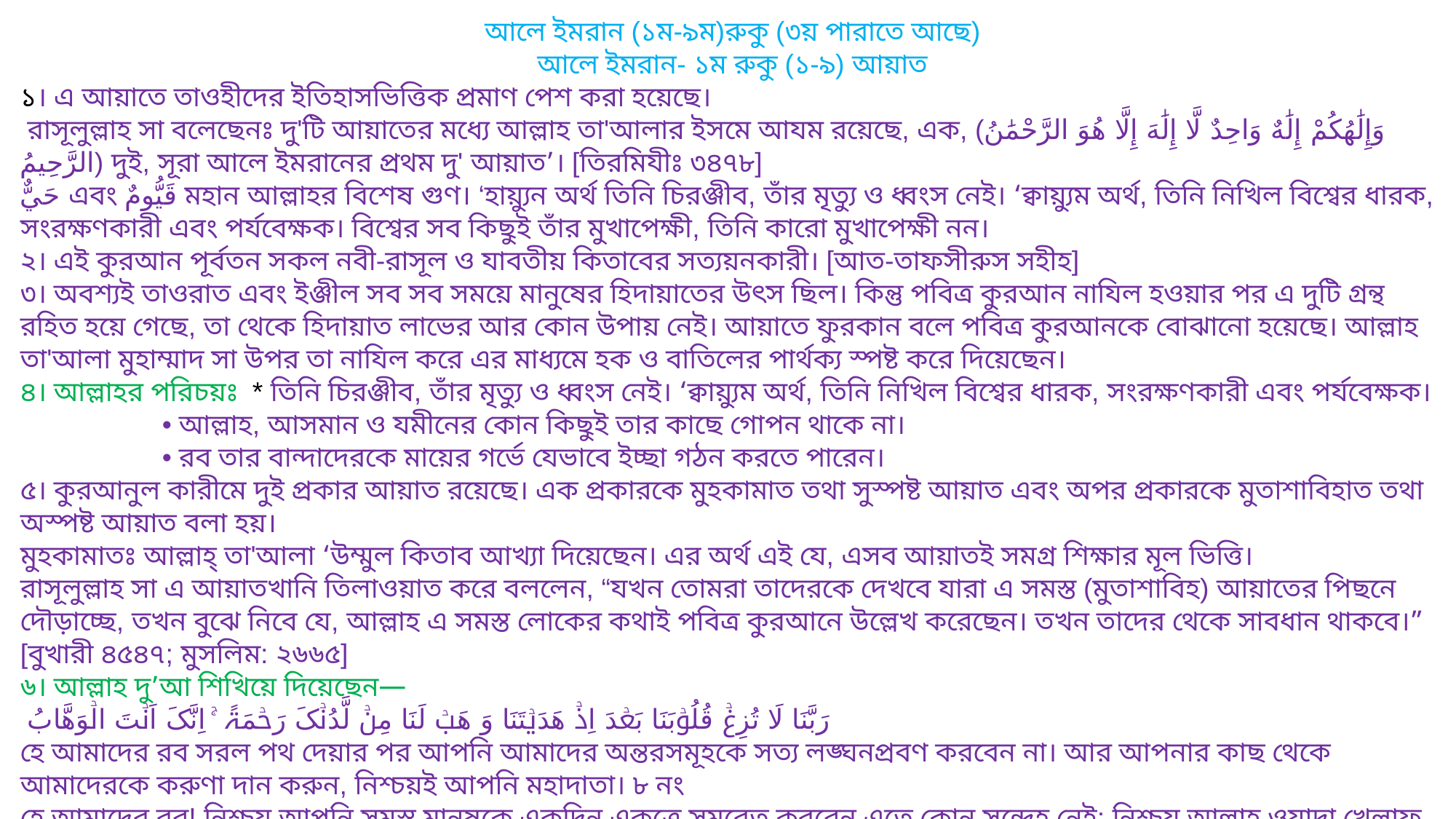

আলে ইমরান (১ম-৯ম)রুকু (৩য় পারাতে আছে)
আলে ইমরান- ১ম রুকু (১-৯) আয়াত
১। এ আয়াতে তাওহীদের ইতিহাসভিত্তিক প্রমাণ পেশ করা হয়েছে।
 রাসূলুল্লাহ সা বলেছেনঃ দু'টি আয়াতের মধ্যে আল্লাহ তা'আলার ইসমে আযম রয়েছে, এক, (وَإِلَٰهُكُمْ إِلَٰهٌ وَاحِدٌ لَّا إِلَٰهَ إِلَّا هُوَ الرَّحْمَٰنُ الرَّحِيمُ) দুই, সূরা আলে ইমরানের প্রথম দু' আয়াত’। [তিরমিযীঃ ৩৪৭৮]
حَيٌّ এবং قَيُّومٌ মহান আল্লাহর বিশেষ গুণ। ‘হায়্যুন অর্থ তিনি চিরঞ্জীব, তাঁর মৃত্যু ও ধ্বংস নেই। ‘ক্বায়্যুম অর্থ, তিনি নিখিল বিশ্বের ধারক, সংরক্ষণকারী এবং পর্যবেক্ষক। বিশ্বের সব কিছুই তাঁর মুখাপেক্ষী, তিনি কারো মুখাপেক্ষী নন।
২। এই কুরআন পূর্বতন সকল নবী-রাসূল ও যাবতীয় কিতাবের সত্যয়নকারী। [আত-তাফসীরুস সহীহ]
৩। অবশ্যই তাওরাত এবং ইঞ্জীল সব সব সময়ে মানুষের হিদায়াতের উৎস ছিল। কিন্তু পবিত্র কুরআন নাযিল হওয়ার পর এ দুটি গ্রন্থ রহিত হয়ে গেছে, তা থেকে হিদায়াত লাভের আর কোন উপায় নেই। আয়াতে ফুরকান বলে পবিত্র কুরআনকে বোঝানো হয়েছে। আল্লাহ তা'আলা মুহাম্মাদ সা উপর তা নাযিল করে এর মাধ্যমে হক ও বাতিলের পার্থক্য স্পষ্ট করে দিয়েছেন।
৪। আল্লাহর পরিচয়ঃ  * তিনি চিরঞ্জীব, তাঁর মৃত্যু ও ধ্বংস নেই। ‘ক্বায়্যুম অর্থ, তিনি নিখিল বিশ্বের ধারক, সংরক্ষণকারী এবং পর্যবেক্ষক।
                    • আল্লাহ, আসমান ও যমীনের কোন কিছুই তার কাছে গোপন থাকে না।
                    • রব তার বান্দাদেরকে মায়ের গর্ভে যেভাবে ইচ্ছা গঠন করতে পারেন।
৫। কুরআনুল কারীমে দুই প্রকার আয়াত রয়েছে। এক প্রকারকে মুহকামাত তথা সুস্পষ্ট আয়াত এবং অপর প্রকারকে মুতাশাবিহাত তথা অস্পষ্ট আয়াত বলা হয়।
মুহকামাতঃ আল্লাহ্ তা'আলা ‘উম্মুল কিতাব আখ্যা দিয়েছেন। এর অর্থ এই যে, এসব আয়াতই সমগ্র শিক্ষার মূল ভিত্তি।
রাসূলুল্লাহ সা এ আয়াতখানি তিলাওয়াত করে বললেন, “যখন তোমরা তাদেরকে দেখবে যারা এ সমস্ত (মুতাশাবিহ) আয়াতের পিছনে দৌড়াচ্ছে, তখন বুঝে নিবে যে, আল্লাহ এ সমস্ত লোকের কথাই পবিত্র কুরআনে উল্লেখ করেছেন। তখন তাদের থেকে সাবধান থাকবে।” [বুখারী ৪৫৪৭; মুসলিম: ২৬৬৫]
৬। আল্লাহ দু’আ শিখিয়ে দিয়েছেন—
 رَبَّنَا لَا تُزِغۡ قُلُوۡبَنَا بَعۡدَ اِذۡ هَدَیۡتَنَا وَ هَبۡ لَنَا مِنۡ لَّدُنۡکَ رَحۡمَۃً ۚ اِنَّکَ اَنۡتَ الۡوَهَّابُ
হে আমাদের রব সরল পথ দেয়ার পর আপনি আমাদের অন্তরসমূহকে সত্য লঙ্ঘনপ্রবণ করবেন না। আর আপনার কাছ থেকে আমাদেরকে করুণা দান করুন, নিশ্চয়ই আপনি মহাদাতা। ৮ নং
হে আমাদের রব! নিশ্চয় আপনি সমস্ত মানুষকে একদিন একত্রে সমবেত করবেন এতে কোন সন্দেহ নেই; নিশ্চয় আল্লাহ ওয়াদা খেলাফ করেন না।
আল্লাহর নামঃ لۡعَزِیۡز প্রবল পরাক্রমশালী, الۡحَکِیۡمُ প্রজ্ঞাময়।